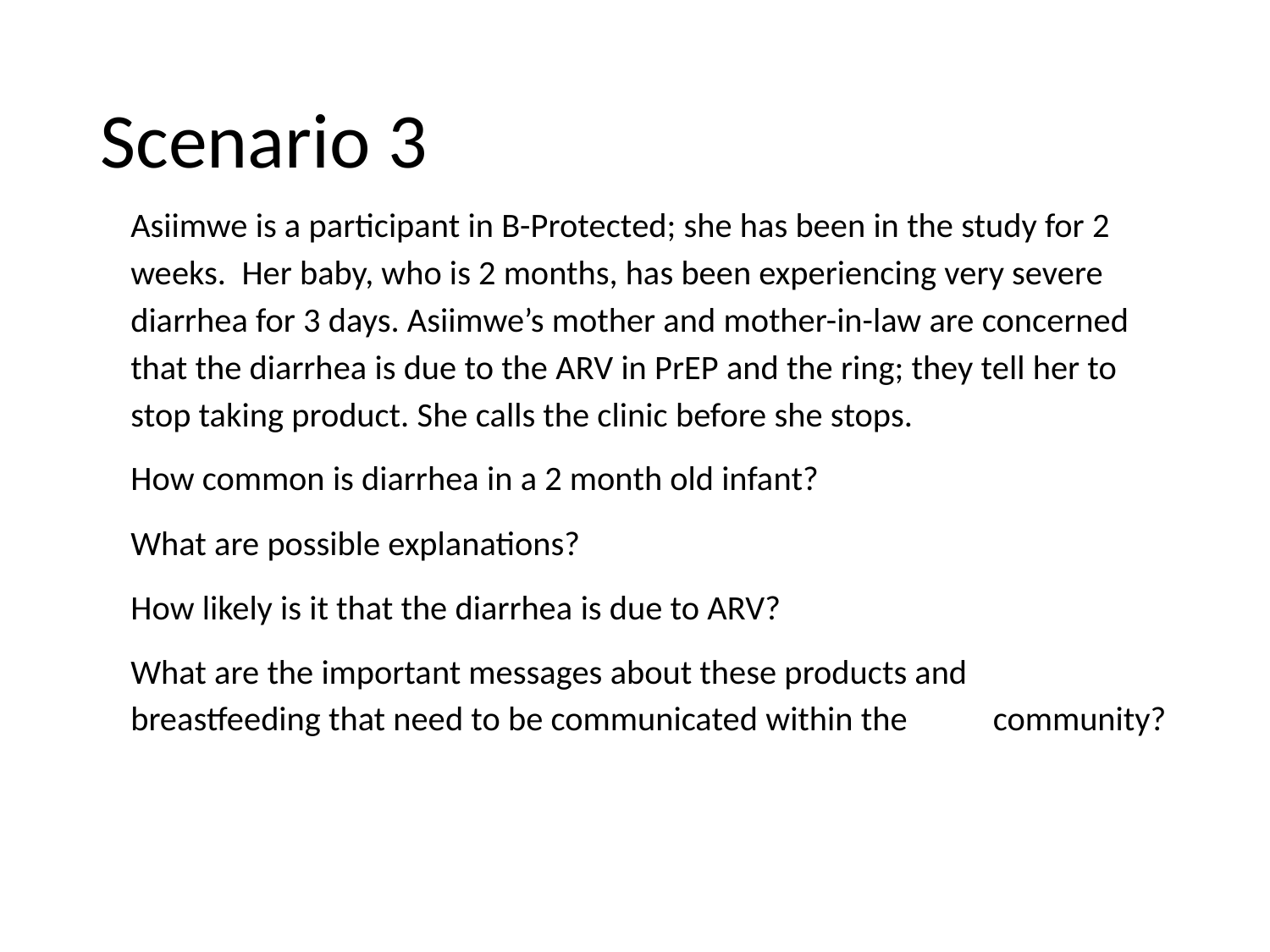

# Scenario 3
Asiimwe is a participant in B-Protected; she has been in the study for 2 weeks.  Her baby, who is 2 months, has been experiencing very severe diarrhea for 3 days. Asiimwe’s mother and mother-in-law are concerned that the diarrhea is due to the ARV in PrEP and the ring; they tell her to stop taking product. She calls the clinic before she stops.
	How common is diarrhea in a 2 month old infant?
	What are possible explanations?
	How likely is it that the diarrhea is due to ARV?
	What are the important messages about these products and 	breastfeeding that need to be communicated within the 	community?